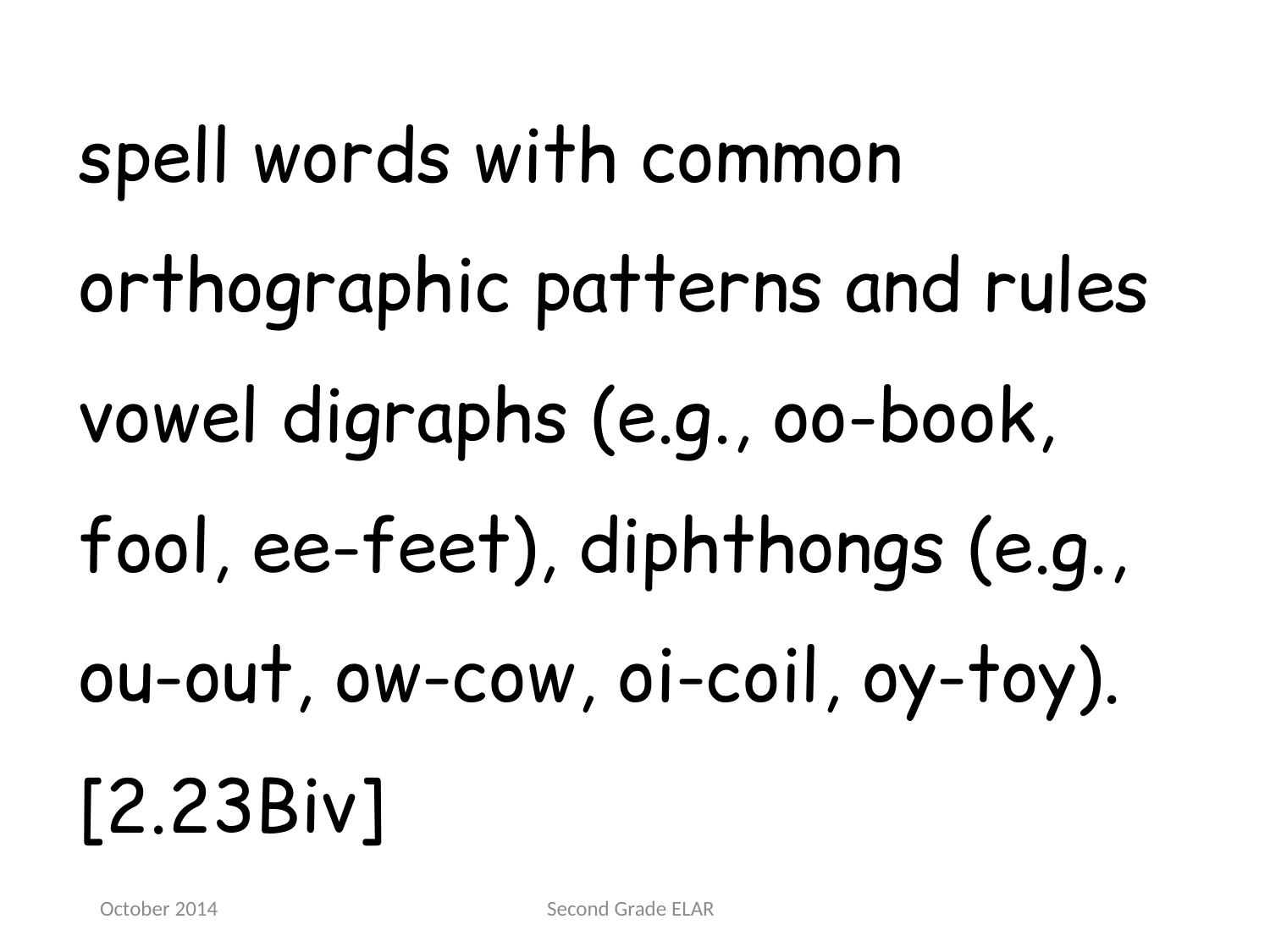

spell words with common orthographic patterns and rules vowel digraphs (e.g., oo-book, fool, ee-feet), diphthongs (e.g., ou-out, ow-cow, oi-coil, oy-toy).[2.23Biv]
October 2014
Second Grade ELAR